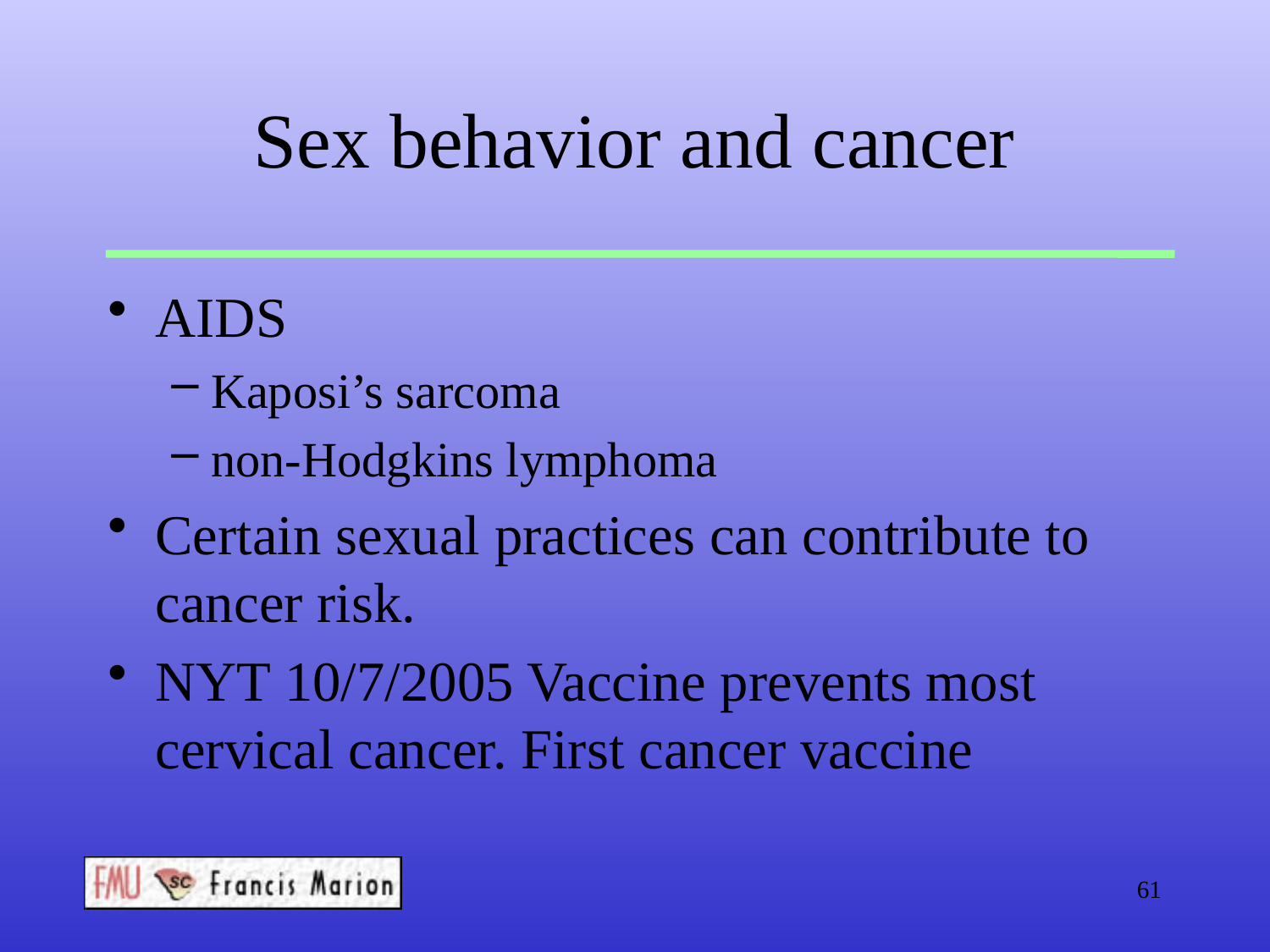

# Sex behavior and cancer
AIDS
Kaposi’s sarcoma
non-Hodgkins lymphoma
Certain sexual practices can contribute to cancer risk.
NYT 10/7/2005 Vaccine prevents most cervical cancer. First cancer vaccine

61